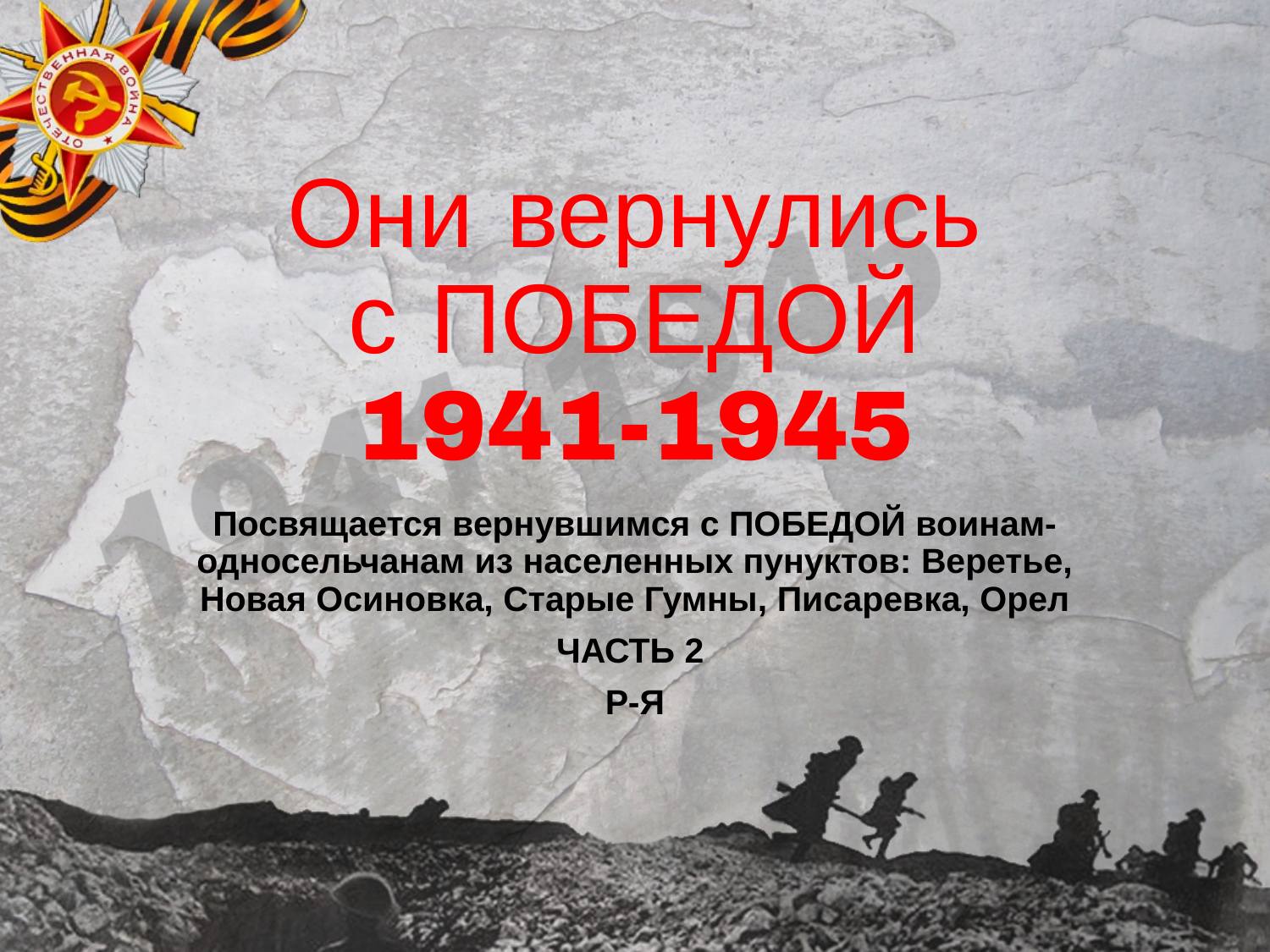

# Они вернулись с ПОБЕДОЙ 1941-1945
Посвящается вернувшимся с ПОБЕДОЙ воинам-односельчанам из населенных пунуктов: Веретье, Новая Осиновка, Старые Гумны, Писаревка, Орел
ЧАСТЬ 2
Р-Я